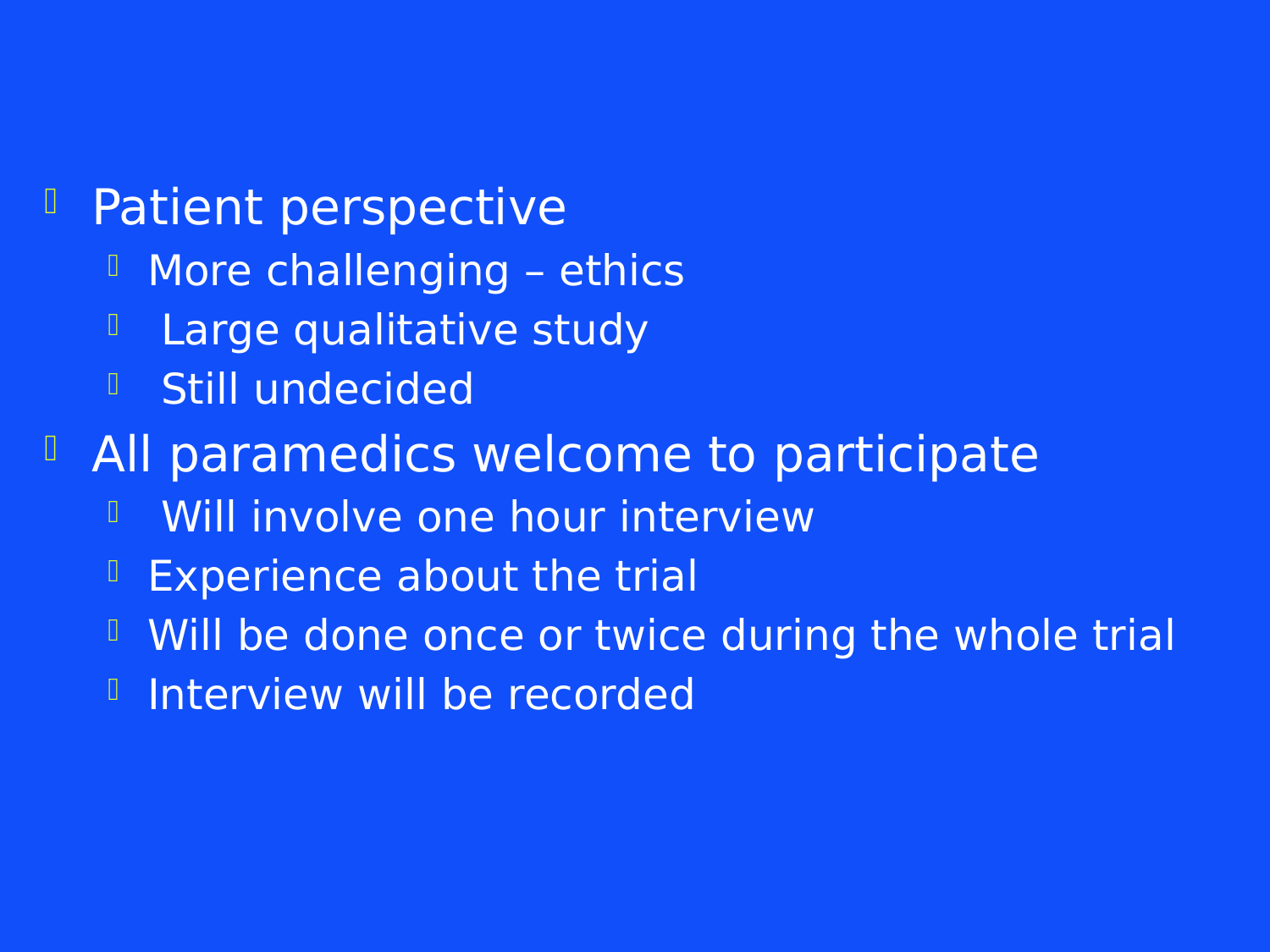

#
Patient perspective
More challenging – ethics
 Large qualitative study
 Still undecided
All paramedics welcome to participate
 Will involve one hour interview
Experience about the trial
Will be done once or twice during the whole trial
Interview will be recorded